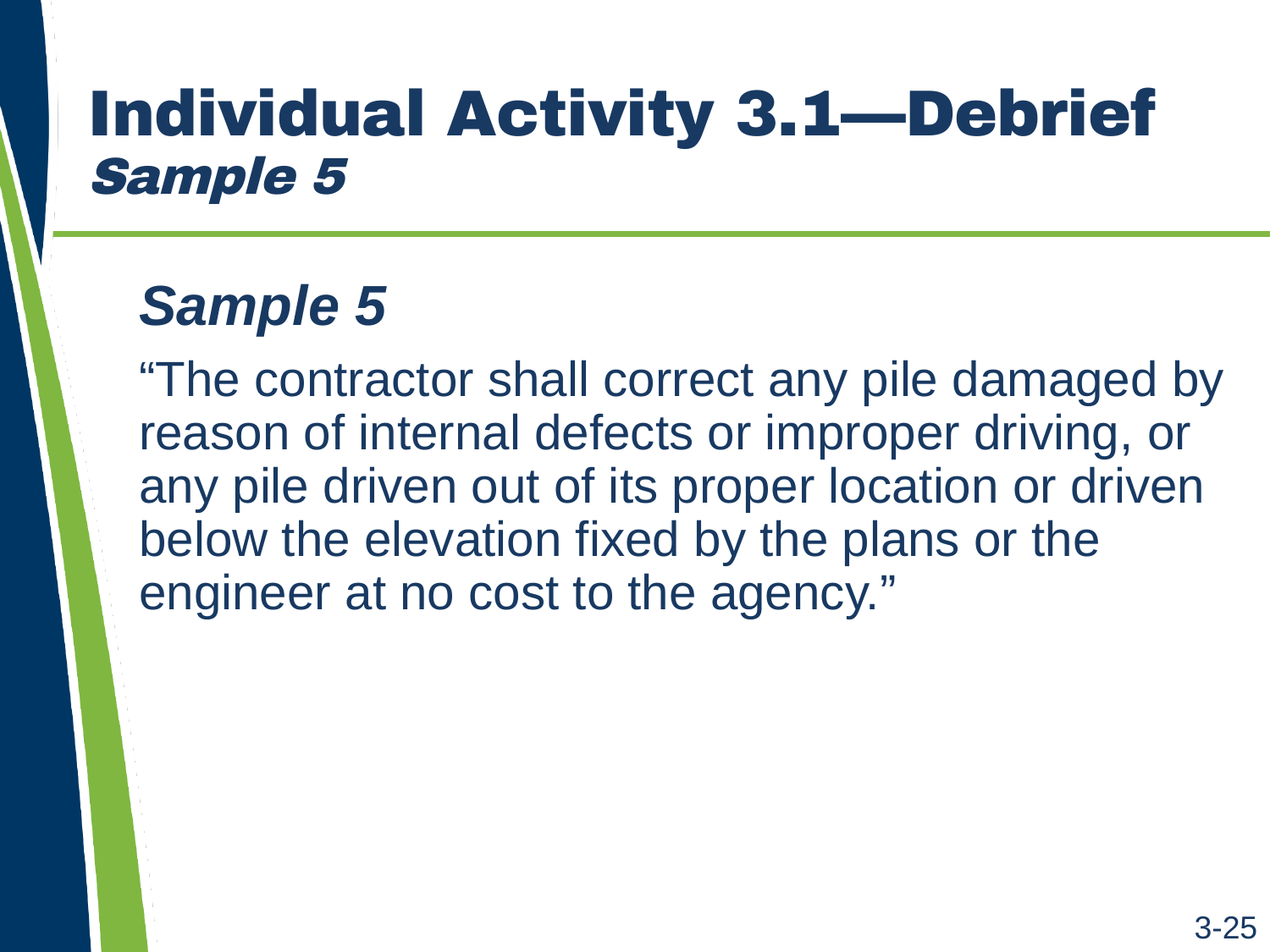

# Individual Activity 3.1—Debrief Sample 5
Sample 5
“The contractor shall correct any pile damaged by reason of internal defects or improper driving, or any pile driven out of its proper location or driven below the elevation fixed by the plans or the engineer at no cost to the agency.”